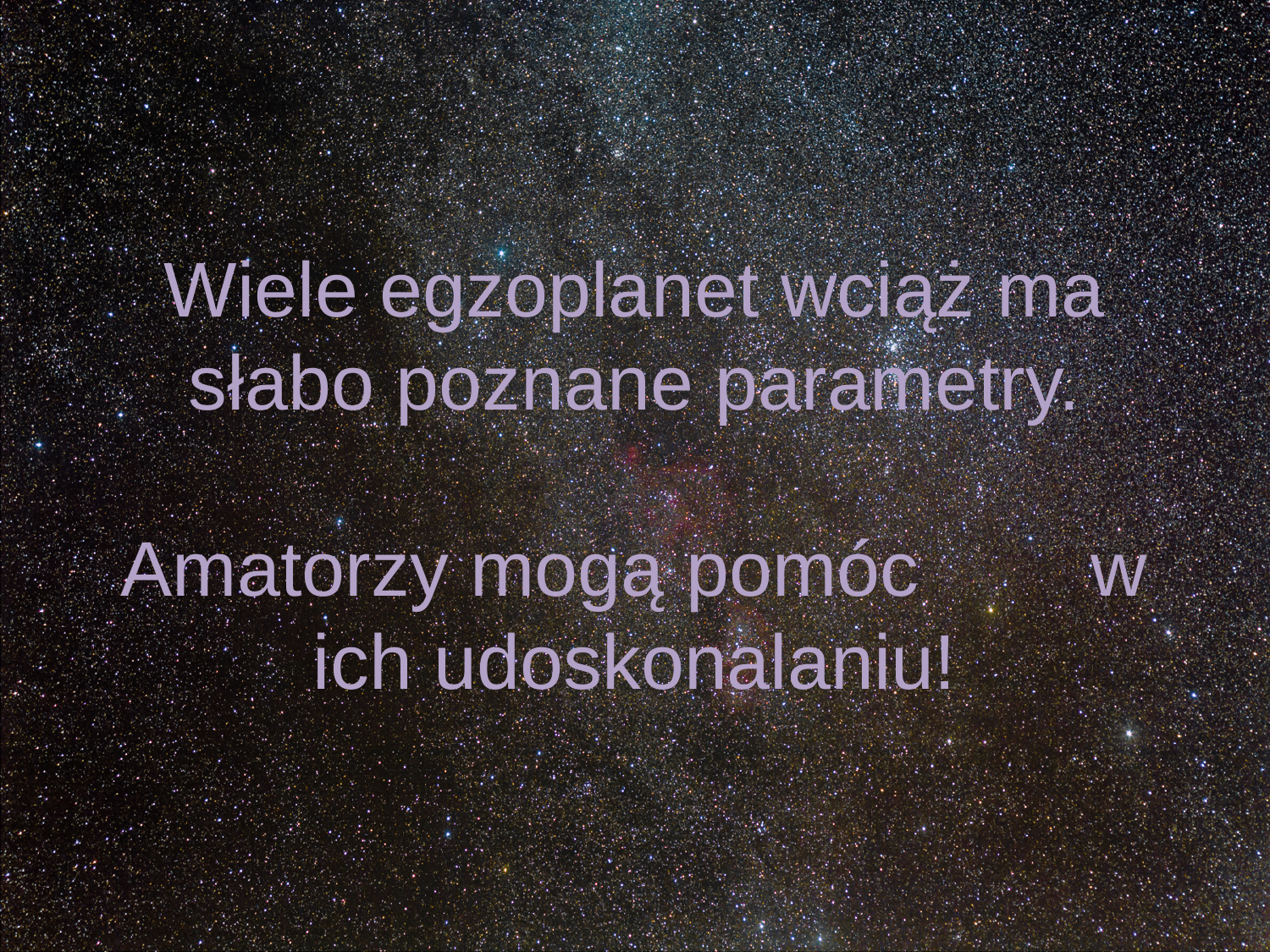

# Wiele egzoplanet wciąż ma słabo poznane parametry. Amatorzy mogą pomóc        w ich udoskonalaniu!